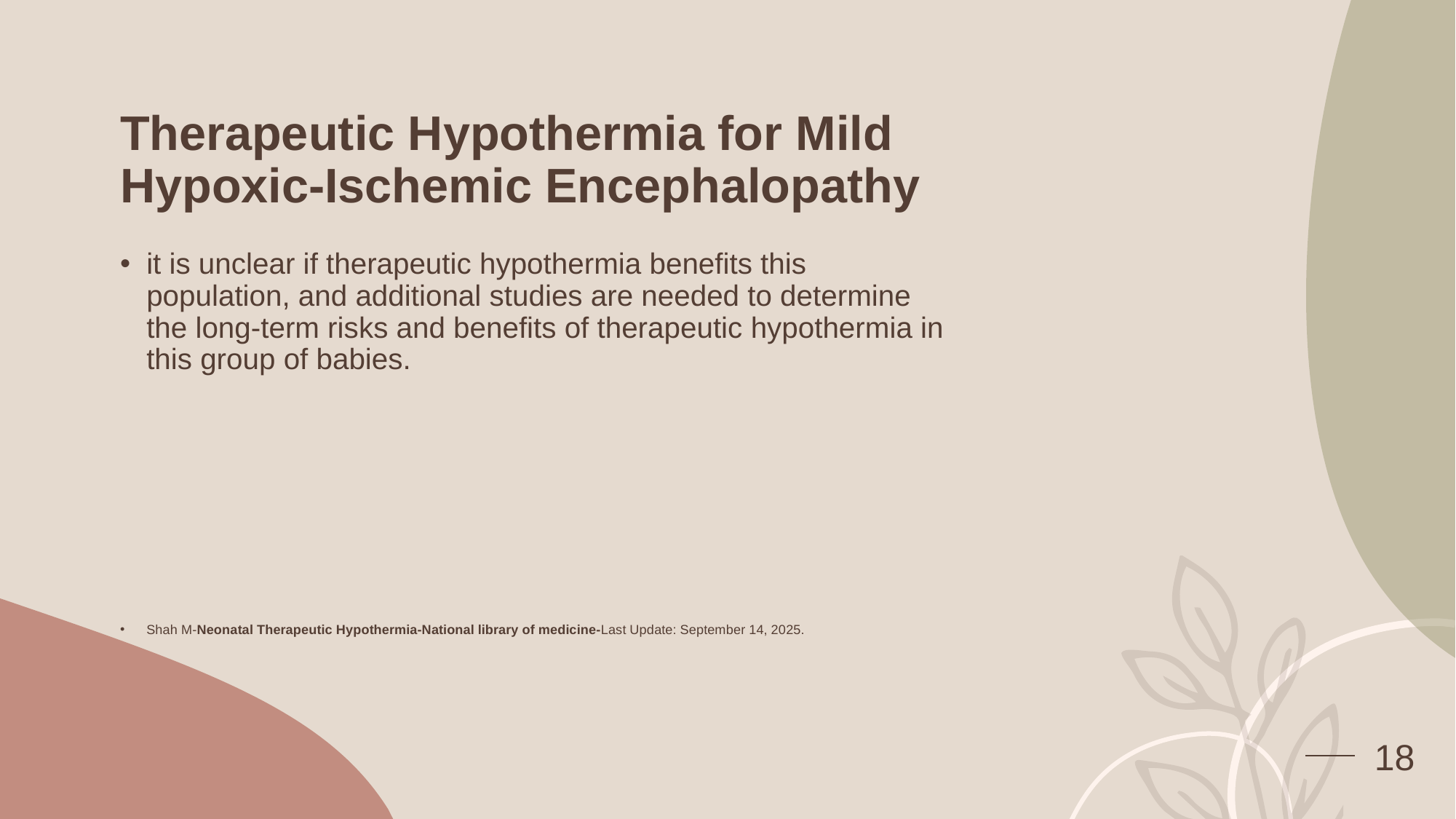

# Therapeutic Hypothermia for Mild Hypoxic-Ischemic Encephalopathy
it is unclear if therapeutic hypothermia benefits this population, and additional studies are needed to determine the long-term risks and benefits of therapeutic hypothermia in this group of babies.

Shah M-Neonatal Therapeutic Hypothermia-National library of medicine-Last Update: September 14, 2025.

18